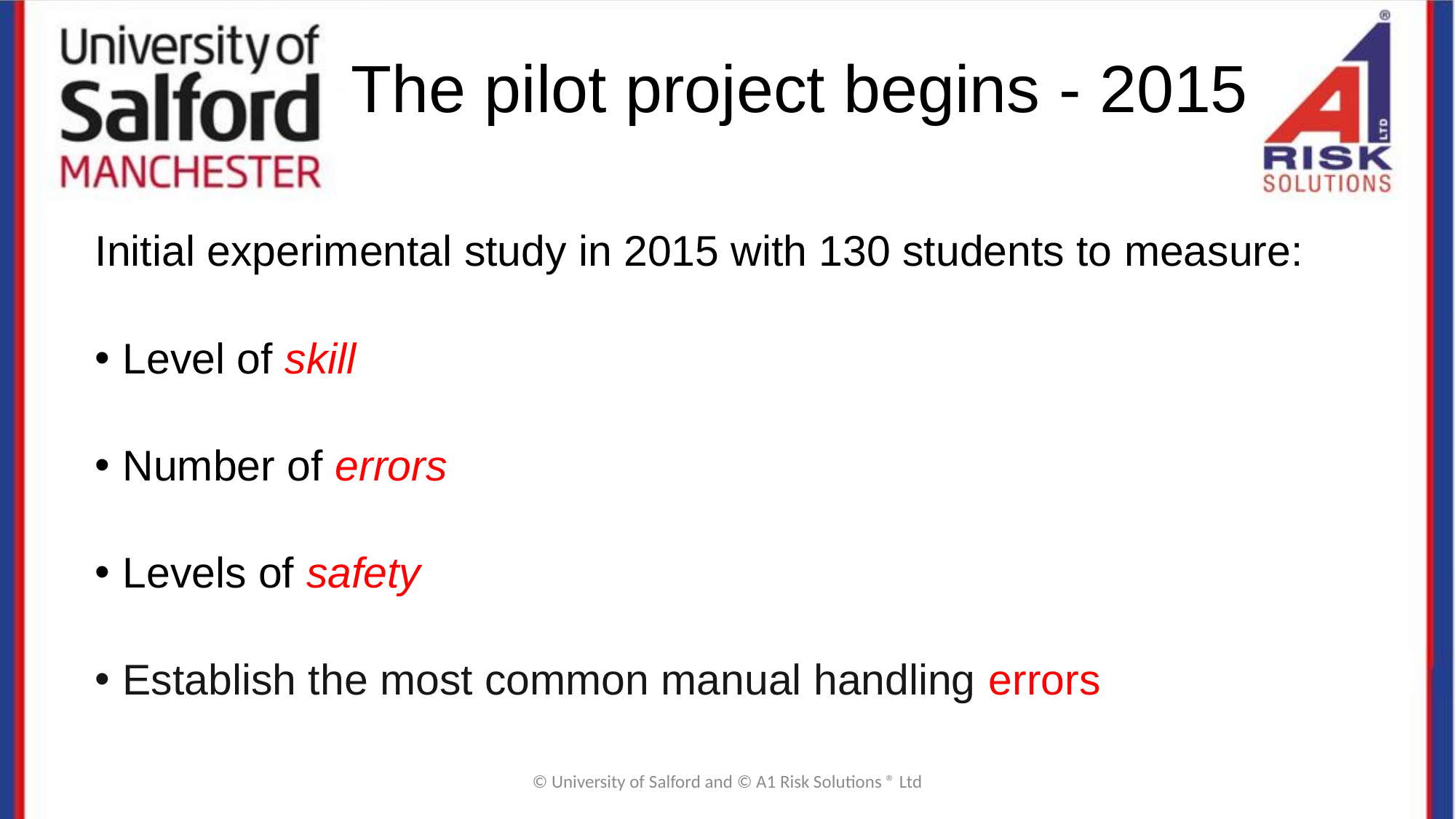

# The pilot project begins - 2015
Initial experimental study in 2015 with 130 students to measure:

Level of skill

Number of errors

Levels of safety

Establish the most common manual handling errors

© University of Salford and © A1 Risk Solutions ® Ltd